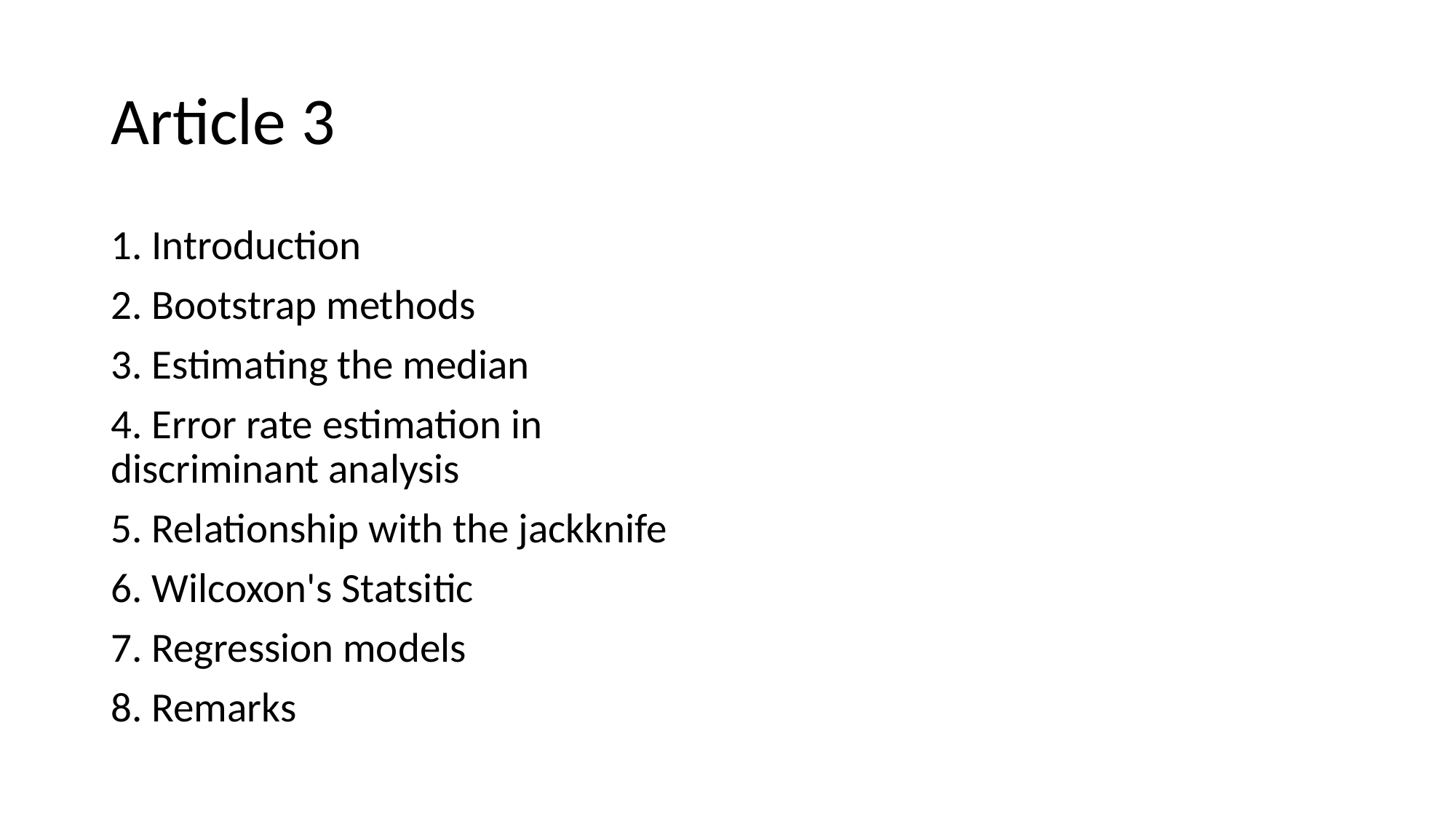

# Article 3
1. Introduction
2. Bootstrap methods
3. Estimating the median
4. Error rate estimation in discriminant analysis
5. Relationship with the jackknife
6. Wilcoxon's Statsitic
7. Regression models
8. Remarks